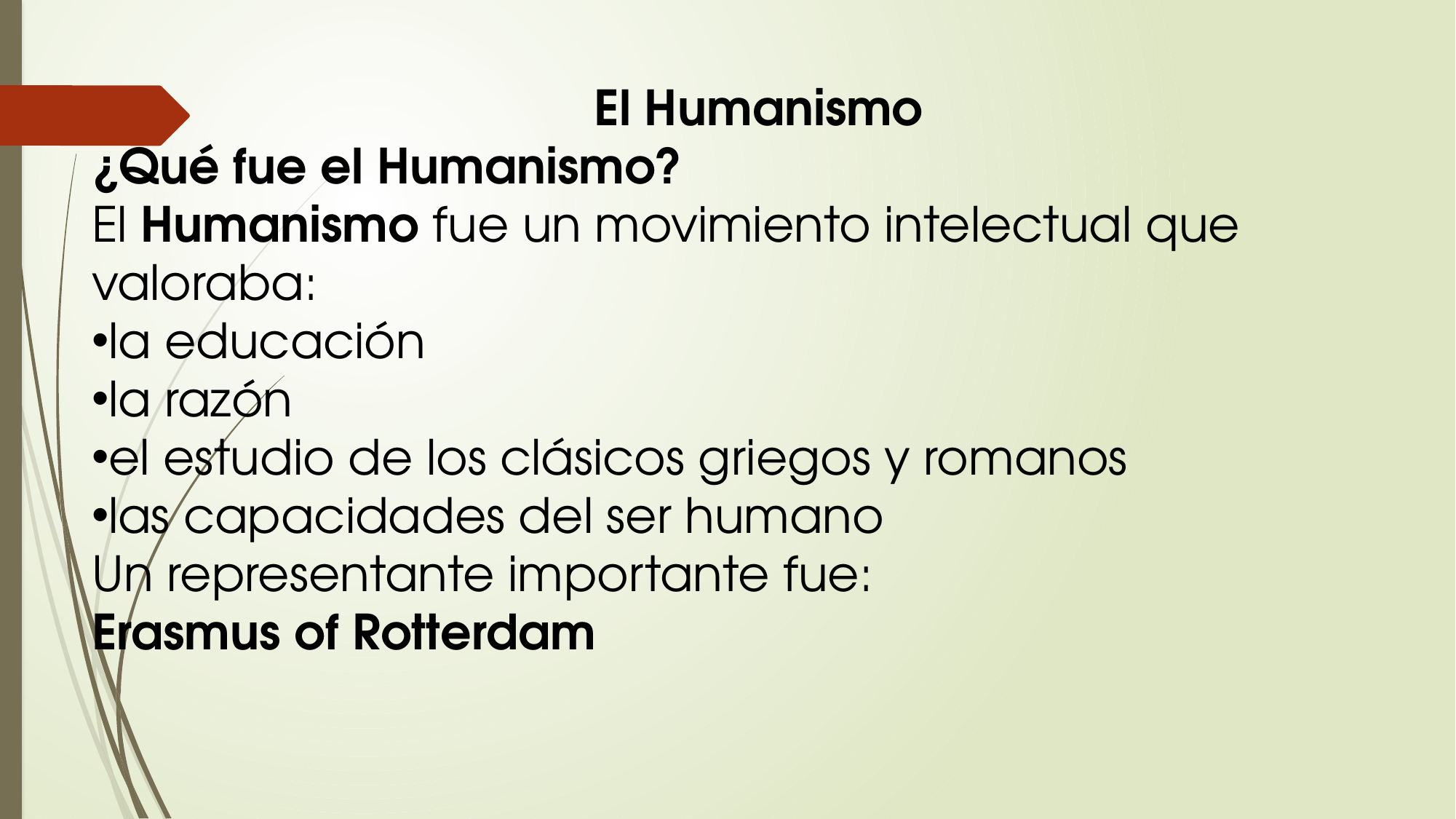

El Humanismo
¿Qué fue el Humanismo?
El Humanismo fue un movimiento intelectual que valoraba:
la educación
la razón
el estudio de los clásicos griegos y romanos
las capacidades del ser humano
Un representante importante fue:
Erasmus of Rotterdam